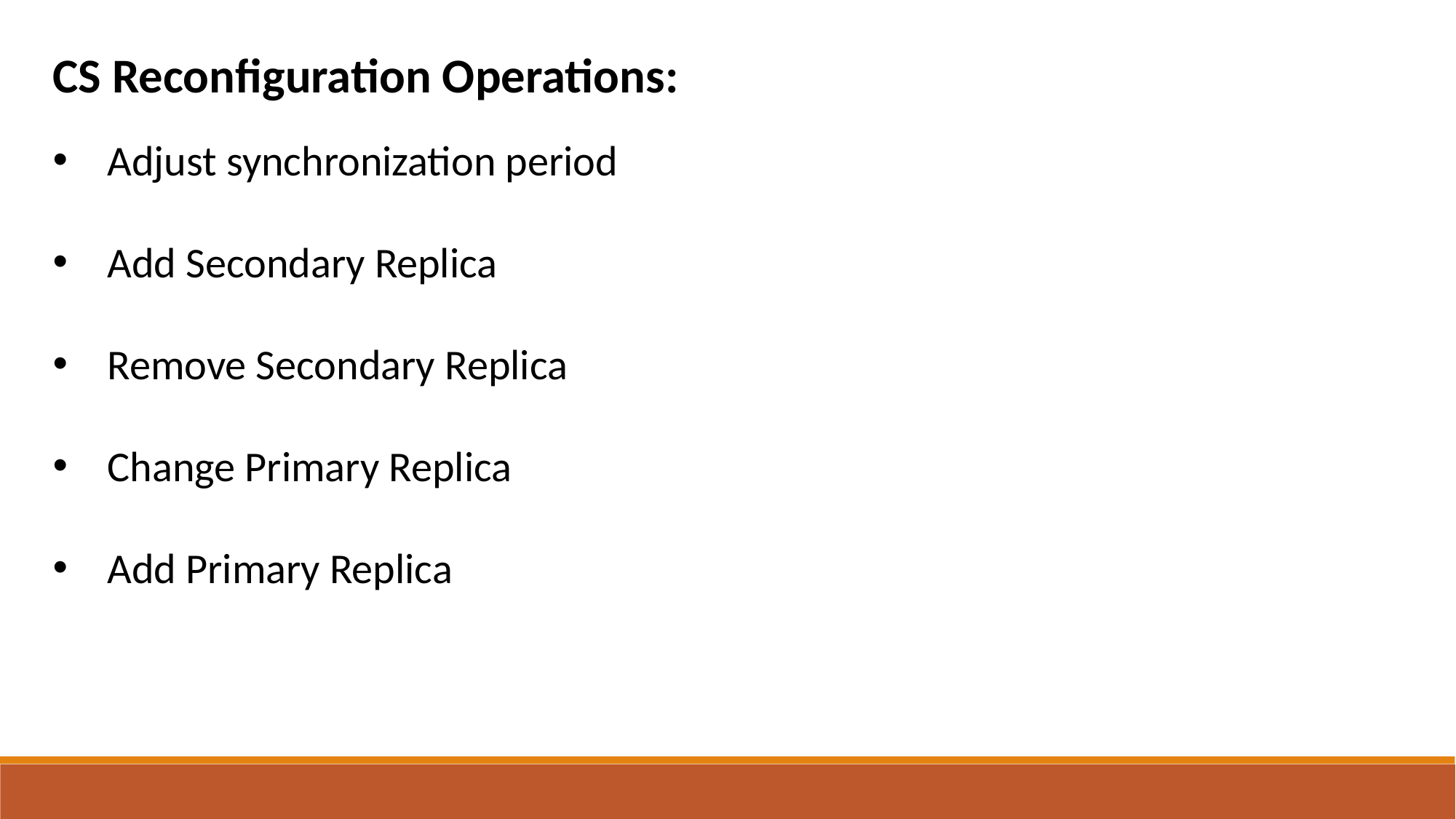

CS Reconfiguration Operations:
Adjust synchronization period

Add Secondary Replica

Remove Secondary Replica

Change Primary Replica

Add Primary Replica